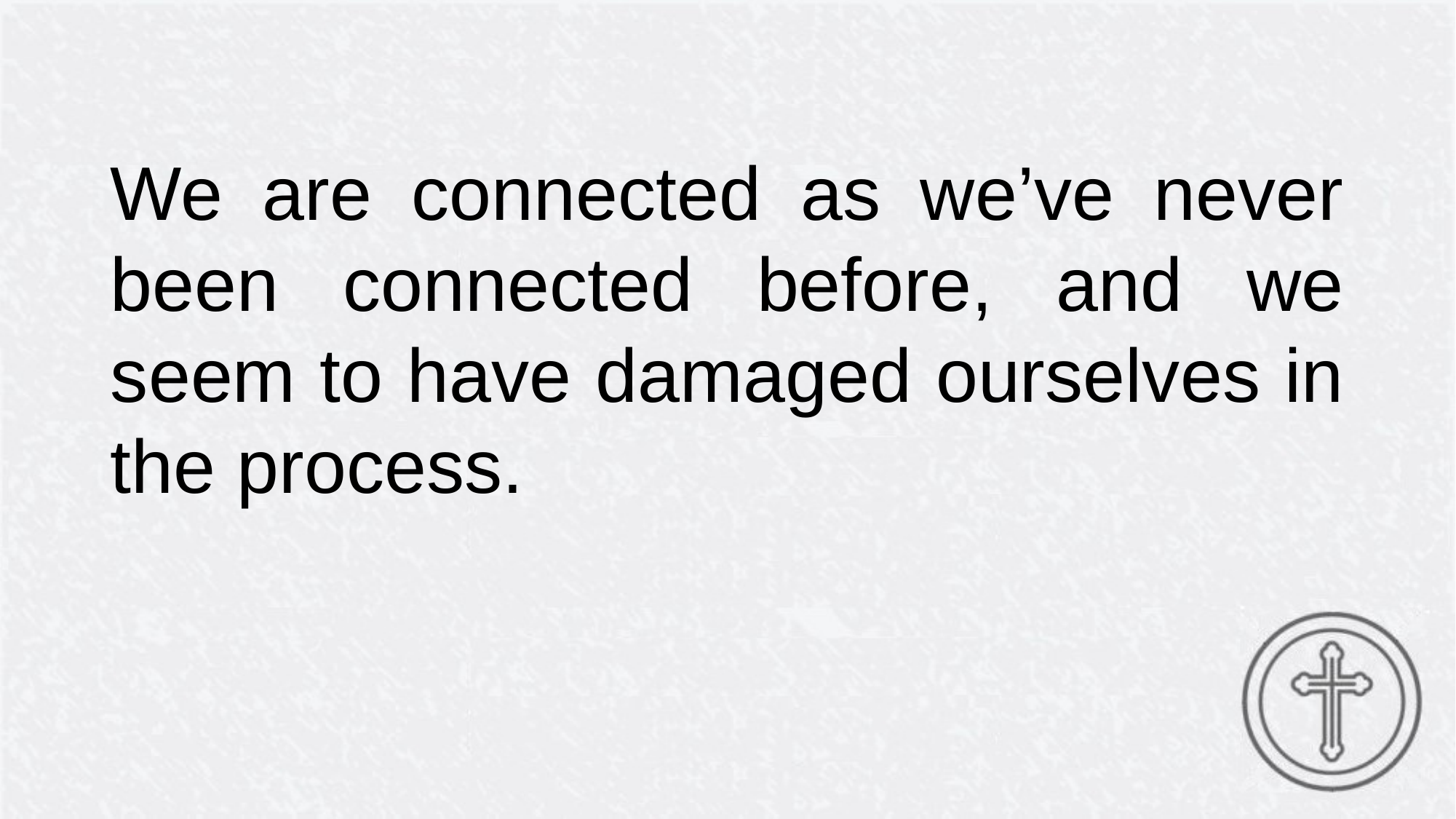

We are connected as we’ve never been connected before, and we seem to have damaged ourselves in the process.